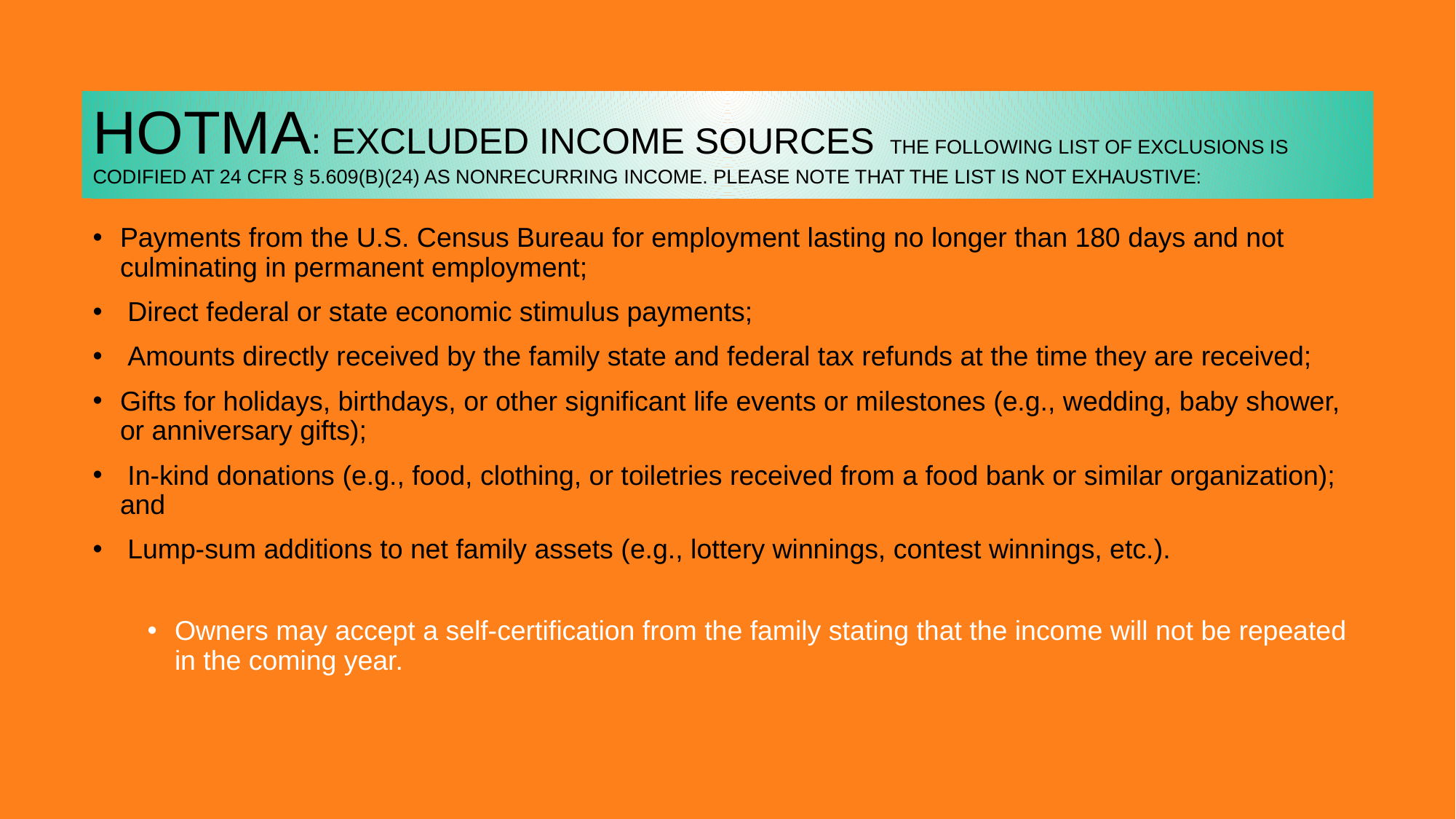

23
# Hotma: Excluded income sources  The following list of exclusions is codified at 24 CFR § 5.609(b)(24) as nonrecurring income. Please note that the list is not exhaustive:
Payments from the U.S. Census Bureau for employment lasting no longer than 180 days and not culminating in permanent employment;
 Direct federal or state economic stimulus payments;
 Amounts directly received by the family state and federal tax refunds at the time they are received;
Gifts for holidays, birthdays, or other significant life events or milestones (e.g., wedding, baby shower, or anniversary gifts);
 In-kind donations (e.g., food, clothing, or toiletries received from a food bank or similar organization); and
 Lump-sum additions to net family assets (e.g., lottery winnings, contest winnings, etc.).

Owners may accept a self-certification from the family stating that the income will not be repeated in the coming year.